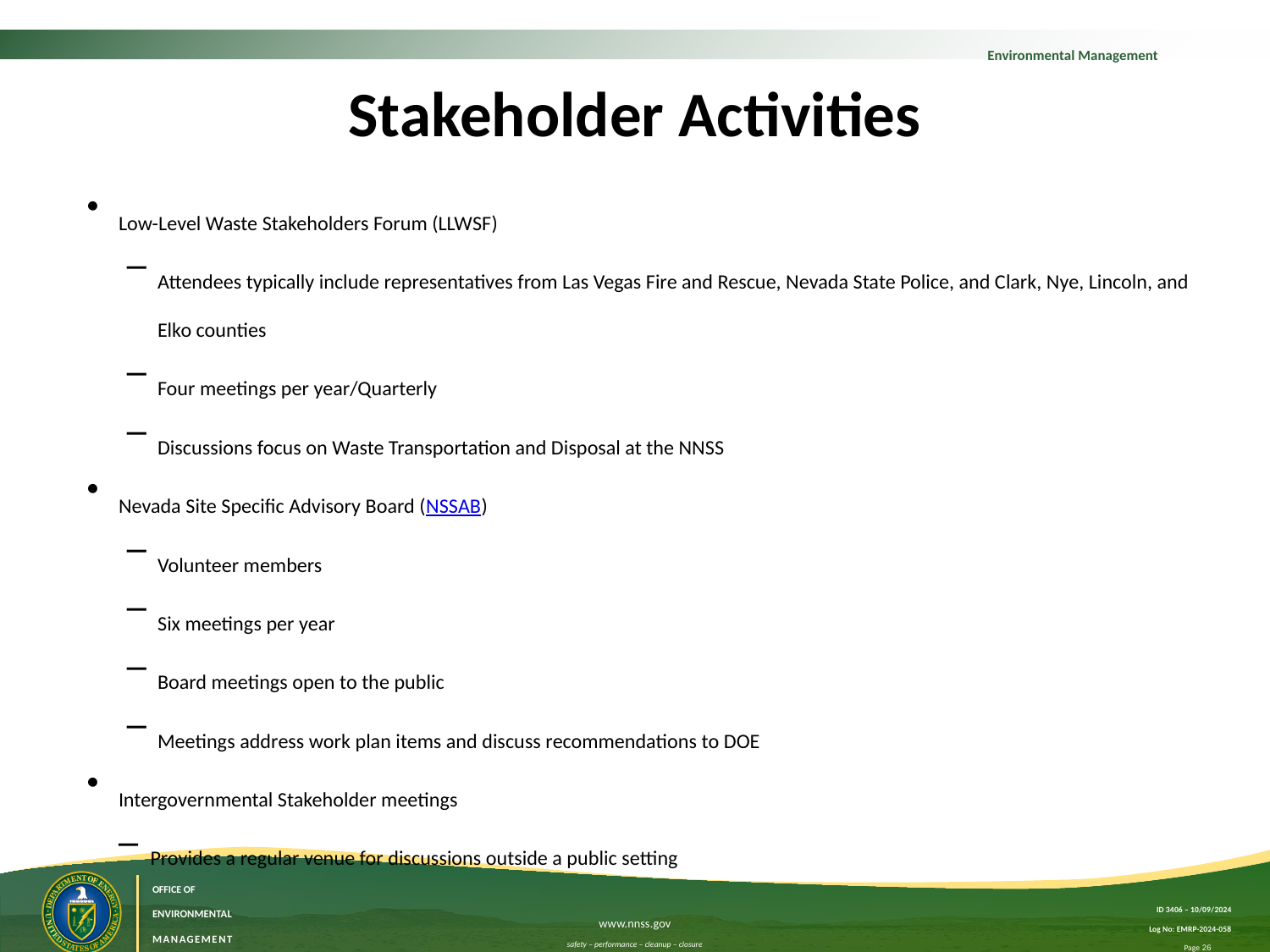

# Stakeholder Activities
Low-Level Waste Stakeholders Forum (LLWSF)
Attendees typically include representatives from Las Vegas Fire and Rescue, Nevada State Police, and Clark, Nye, Lincoln, and Elko counties
Four meetings per year/Quarterly
Discussions focus on Waste Transportation and Disposal at the NNSS
Nevada Site Specific Advisory Board (NSSAB)
Volunteer members
Six meetings per year
Board meetings open to the public
Meetings address work plan items and discuss recommendations to DOE
Intergovernmental Stakeholder meetings
Provides a regular venue for discussions outside a public setting